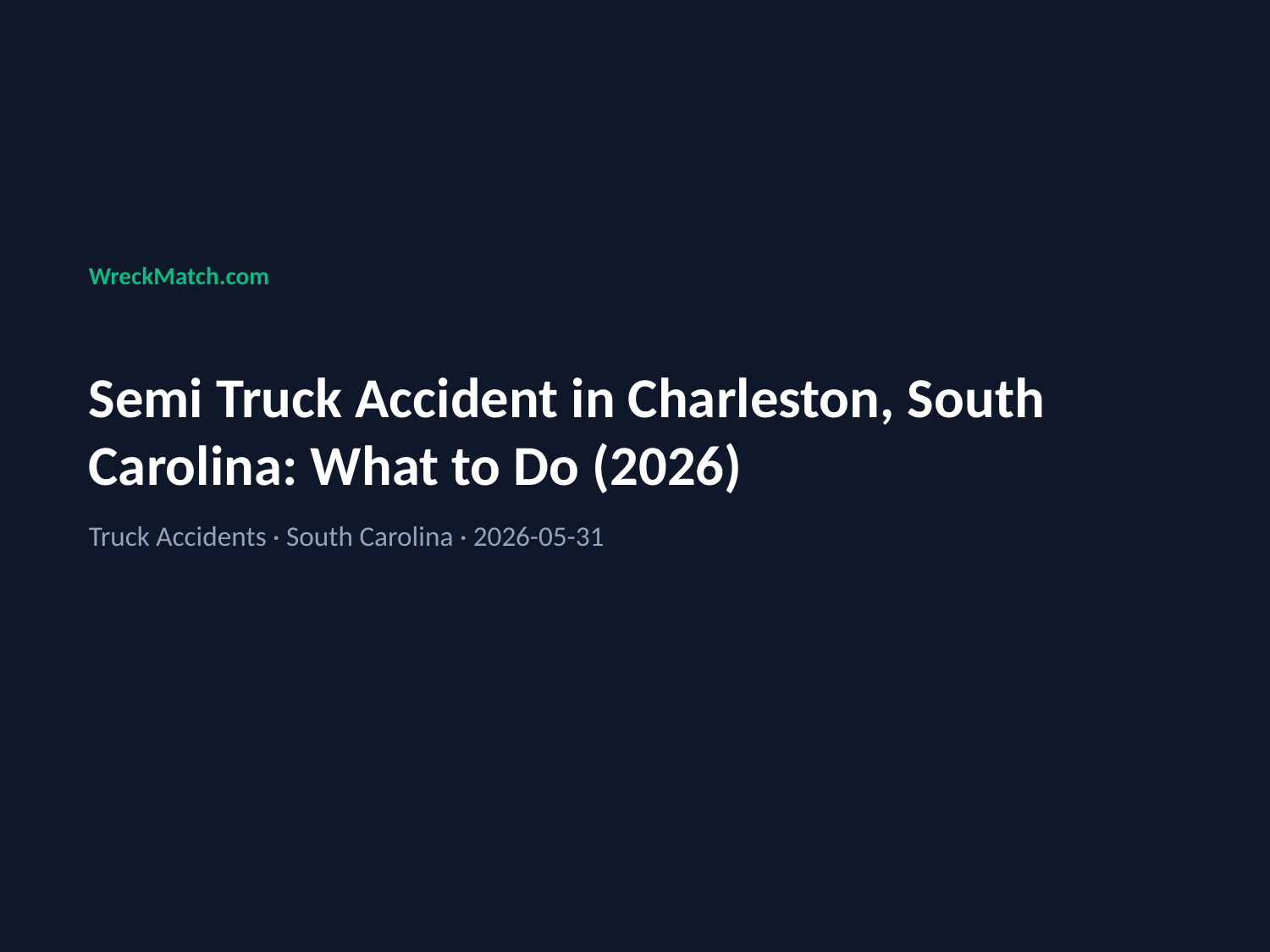

WreckMatch.com
Semi Truck Accident in Charleston, South Carolina: What to Do (2026)
Truck Accidents · South Carolina · 2026-05-31